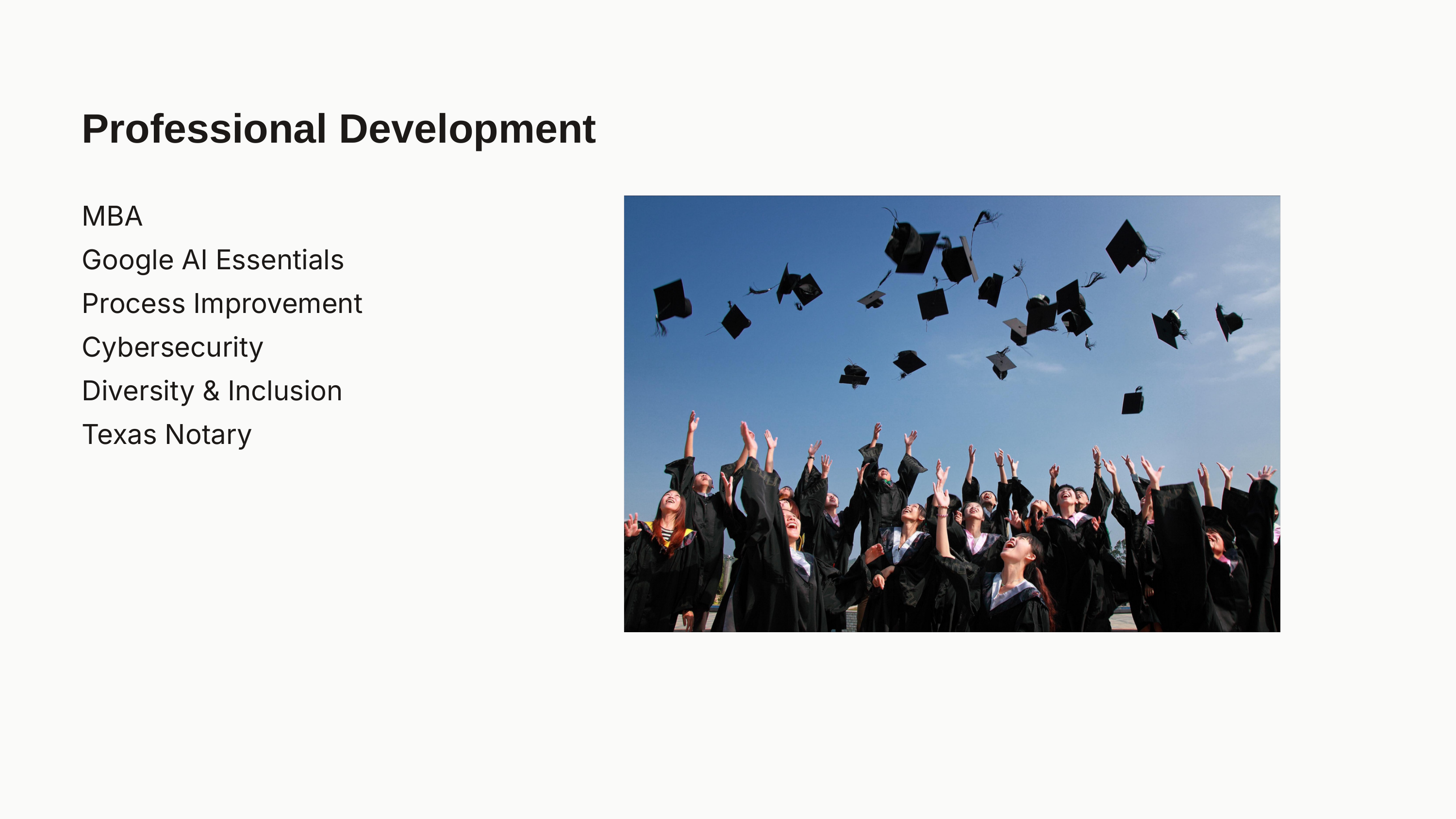

Professional Development
MBA
Google AI Essentials
Process Improvement
Cybersecurity
Diversity & Inclusion
Texas Notary